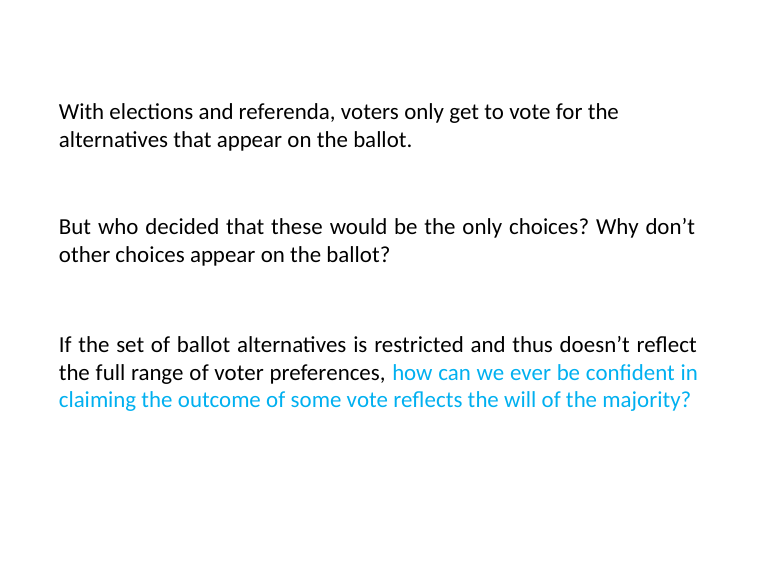

# With elections and referenda, voters only get to vote for the alternatives that appear on the ballot.
But who decided that these would be the only choices? Why don’t other choices appear on the ballot?

If the set of ballot alternatives is restricted and thus doesn’t reflect the full range of voter preferences, how can we ever be confident in claiming the outcome of some vote reflects the will of the majority?